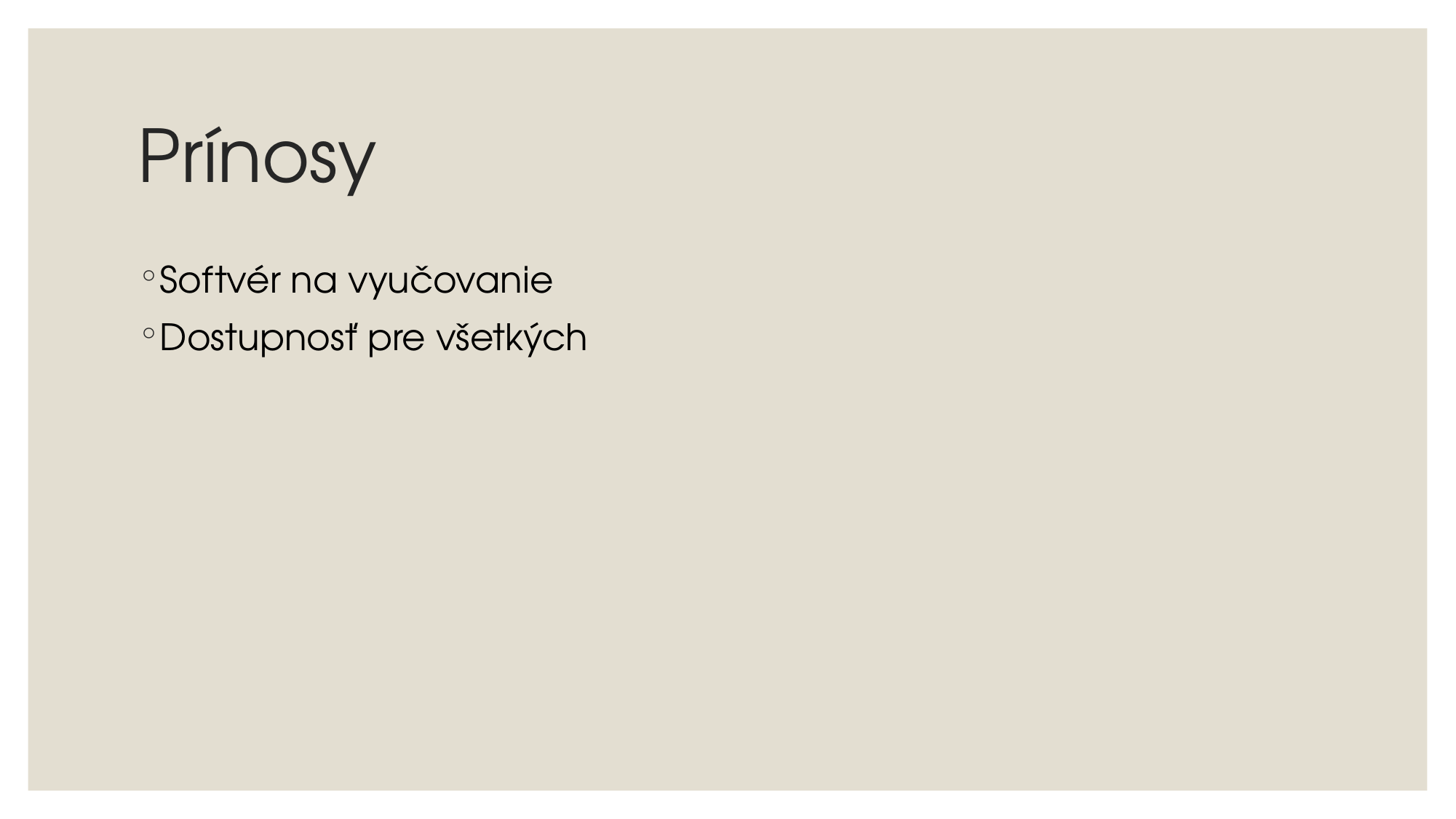

# Prínosy
Softvér na vyučovanie
Dostupnosť pre všetkých